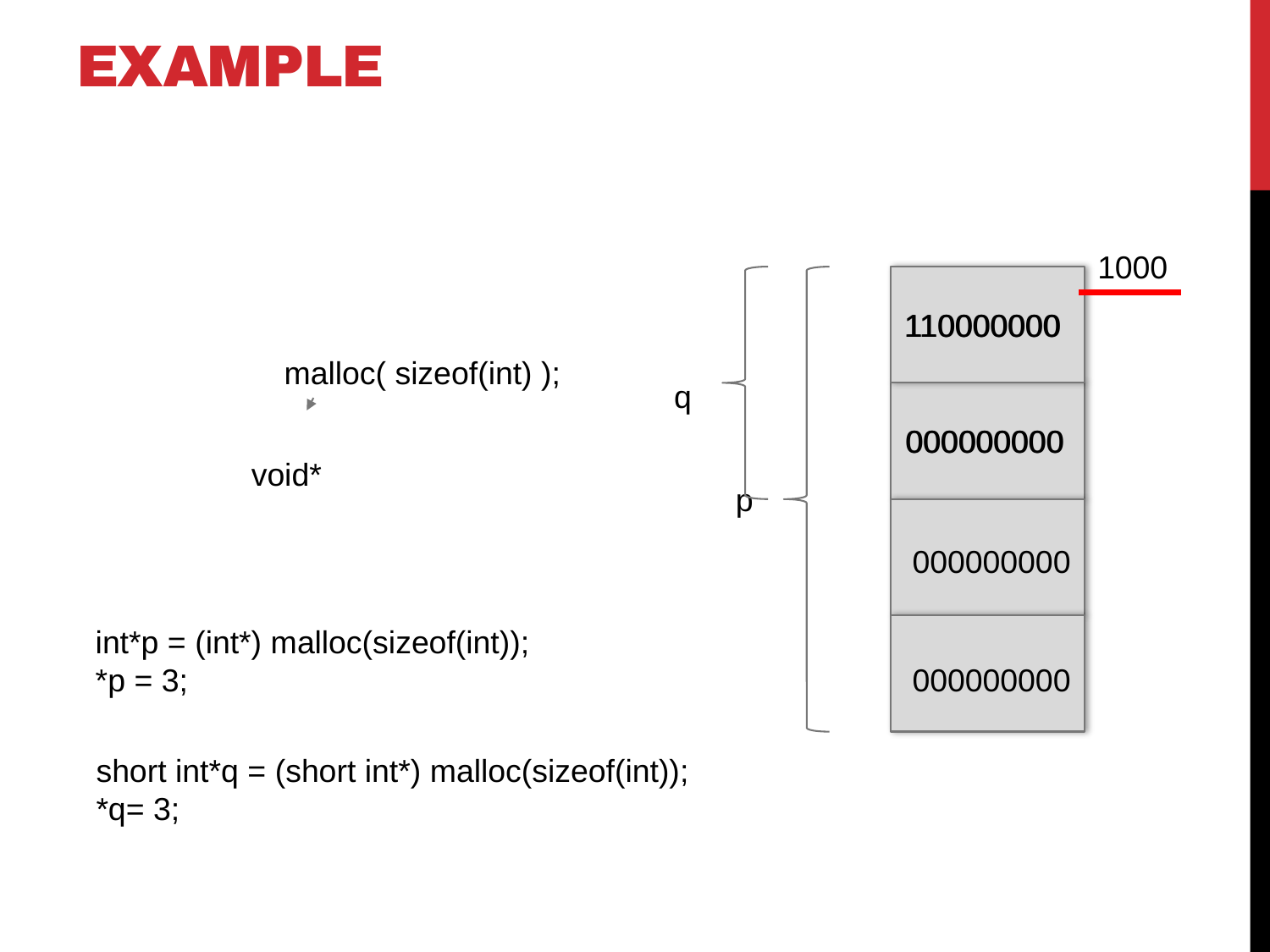

# example
1000

q

p

110000000
000000000
000000000
000000000
110000000
000000000
malloc( sizeof(int) );
void*
int*p = (int*) malloc(sizeof(int));
*p = 3;
short int*q = (short int*) malloc(sizeof(int));
*q= 3;